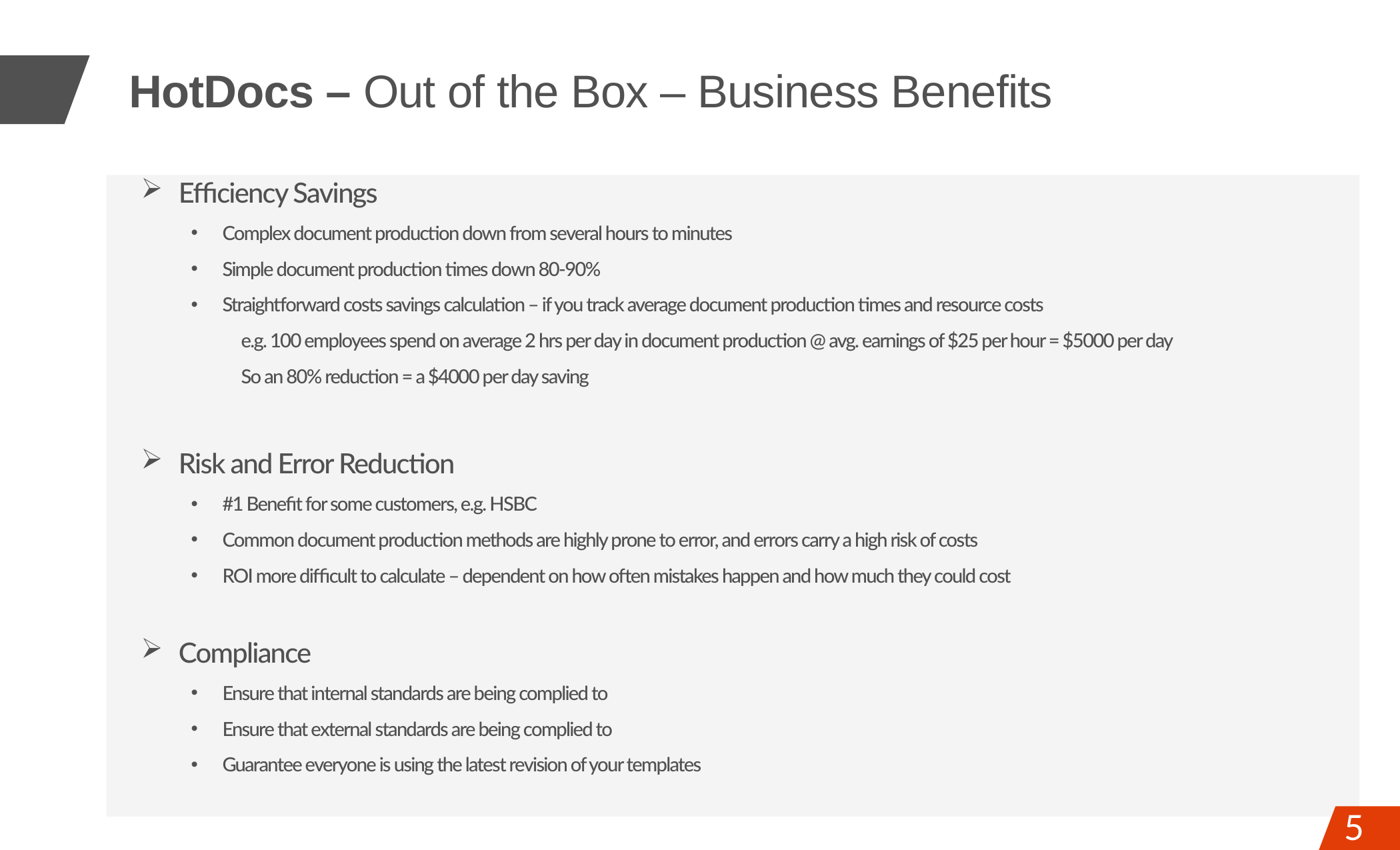

# HotDocs – Out of the Box – Business Benefits
Efficiency Savings
Complex document production down from several hours to minutes
Simple document production times down 80-90%
Straightforward costs savings calculation – if you track average document production times and resource costs
e.g. 100 employees spend on average 2 hrs per day in document production @ avg. earnings of $25 per hour = $5000 per day
So an 80% reduction = a $4000 per day saving

Risk and Error Reduction
#1 Benefit for some customers, e.g. HSBC
Common document production methods are highly prone to error, and errors carry a high risk of costs
ROI more difficult to calculate – dependent on how often mistakes happen and how much they could cost

Compliance
Ensure that internal standards are being complied to
Ensure that external standards are being complied to
Guarantee everyone is using the latest revision of your templates

5